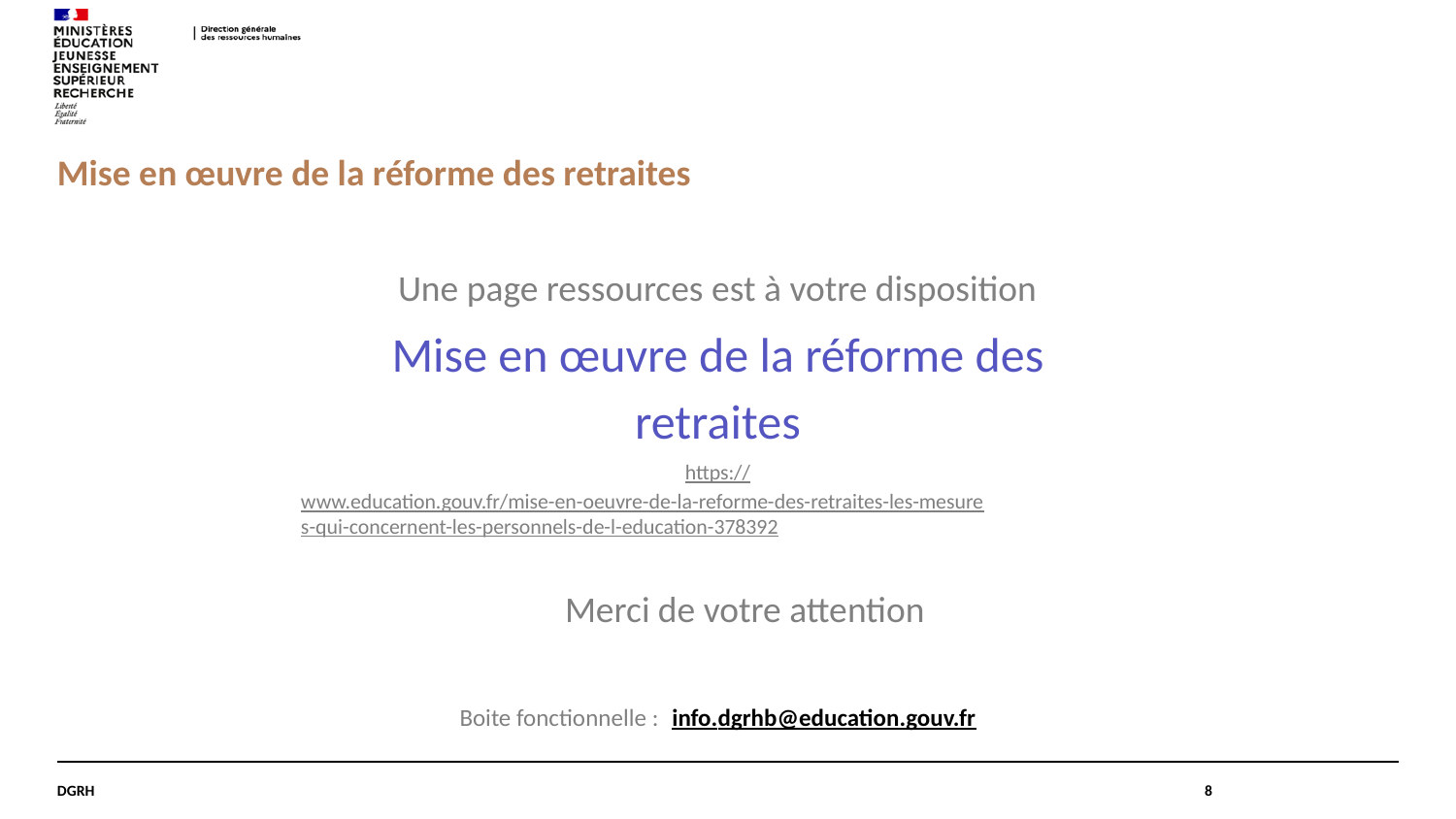

# Mise en œuvre de la réforme des retraites
Une page ressources est à votre disposition
Mise en œuvre de la réforme des retraites
https://www.education.gouv.fr/mise-en-oeuvre-de-la-reforme-des-retraites-les-mesures-qui-concernent-les-personnels-de-l-education-378392

Boite fonctionnelle :  info.dgrhb@education.gouv.fr
Merci de votre attention

DGRH
8